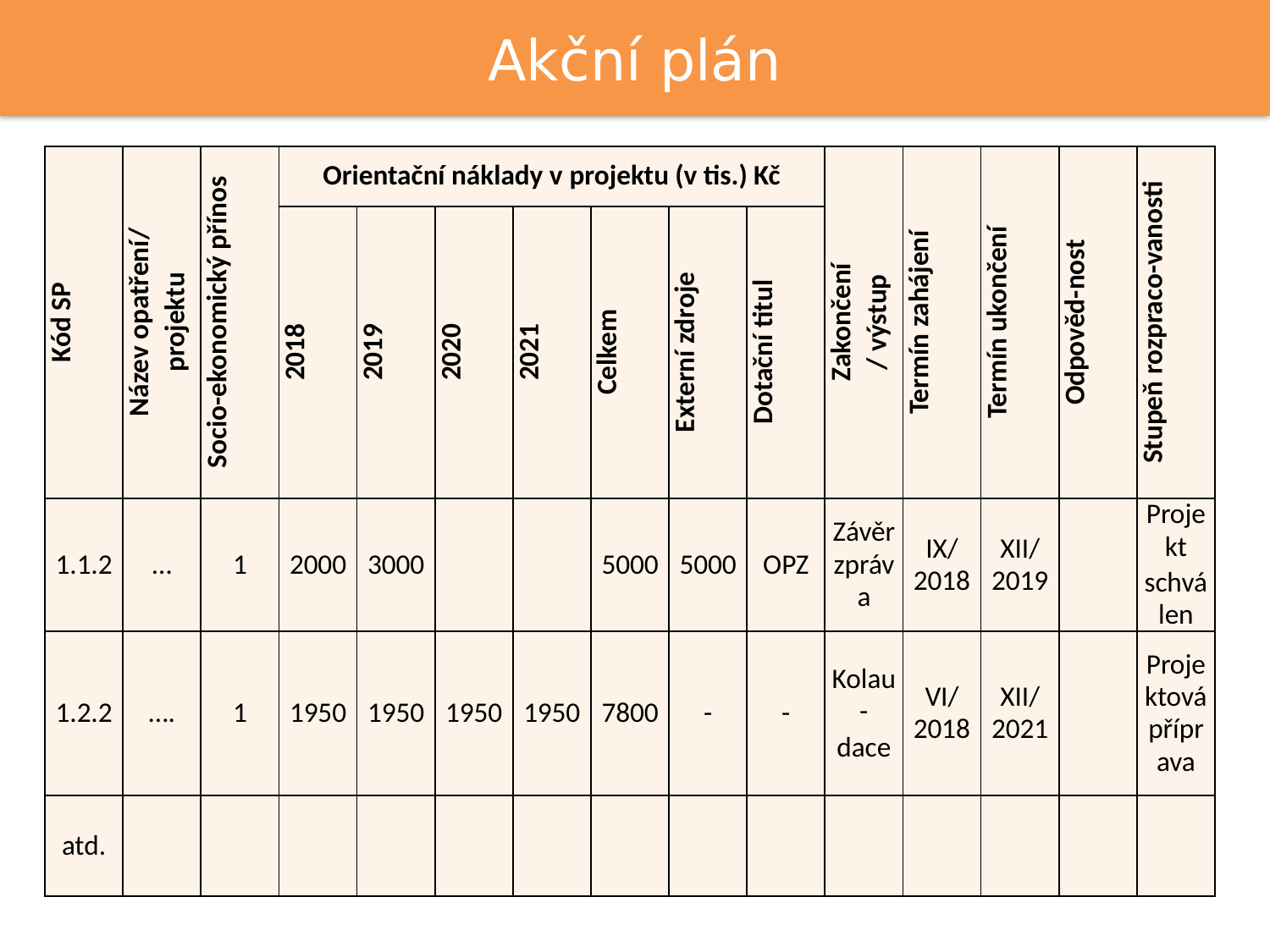

Akční plán
| Kód SP | Název opatření/ projektu | Socio-ekonomický přínos | Orientační náklady v projektu (v tis.) Kč |  |  |  |  |  |  | Zakončení / výstup | Termín zahájení | Termín ukončení | Odpověd-nost | Stupeň rozpraco-vanosti |
| --- | --- | --- | --- | --- | --- | --- | --- | --- | --- | --- | --- | --- | --- | --- |
|  |  |  | 2018 | 2019 | 2020 | 2021 | Celkem | Externí zdroje | Dotační titul |  |  |  |  |  |
| 1.1.2 | … | 1 | 2000 | 3000 |  |  | 5000 | 5000 | OPZ | Závěr zpráva | IX/2018 | XII/2019 |  | Projekt schválen |
| 1.2.2 | …. | 1 | 1950 | 1950 | 1950 | 1950 | 7800 | - | - | Kolau- dace | VI/2018 | XII/2021 |  | Projektová příprava |
| atd. |  |  |  |  |  |  |  |  |  |  |  |  |  |  |